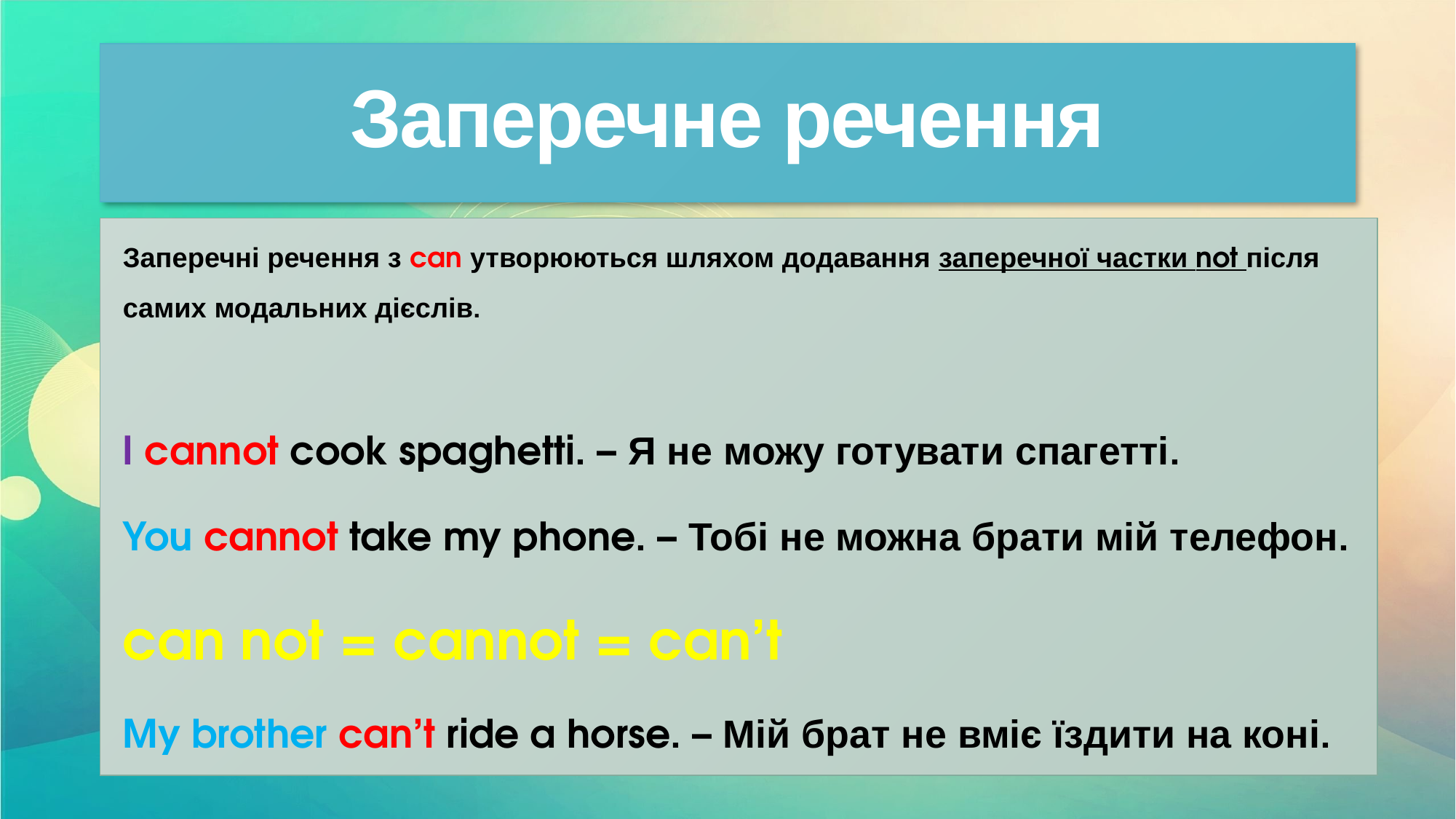

# Заперечне речення
Заперечні речення з can утворюються шляхом додавання заперечної частки not після самих модальних дієслів.

I cannot cook spaghetti. – Я не можу готувати спагетті.
You cannot take my phone. – Тобі не можна брати мій телефон.
can not = cannot = can’t
My brother can’t ride a horse. – Мій брат не вміє їздити на коні.